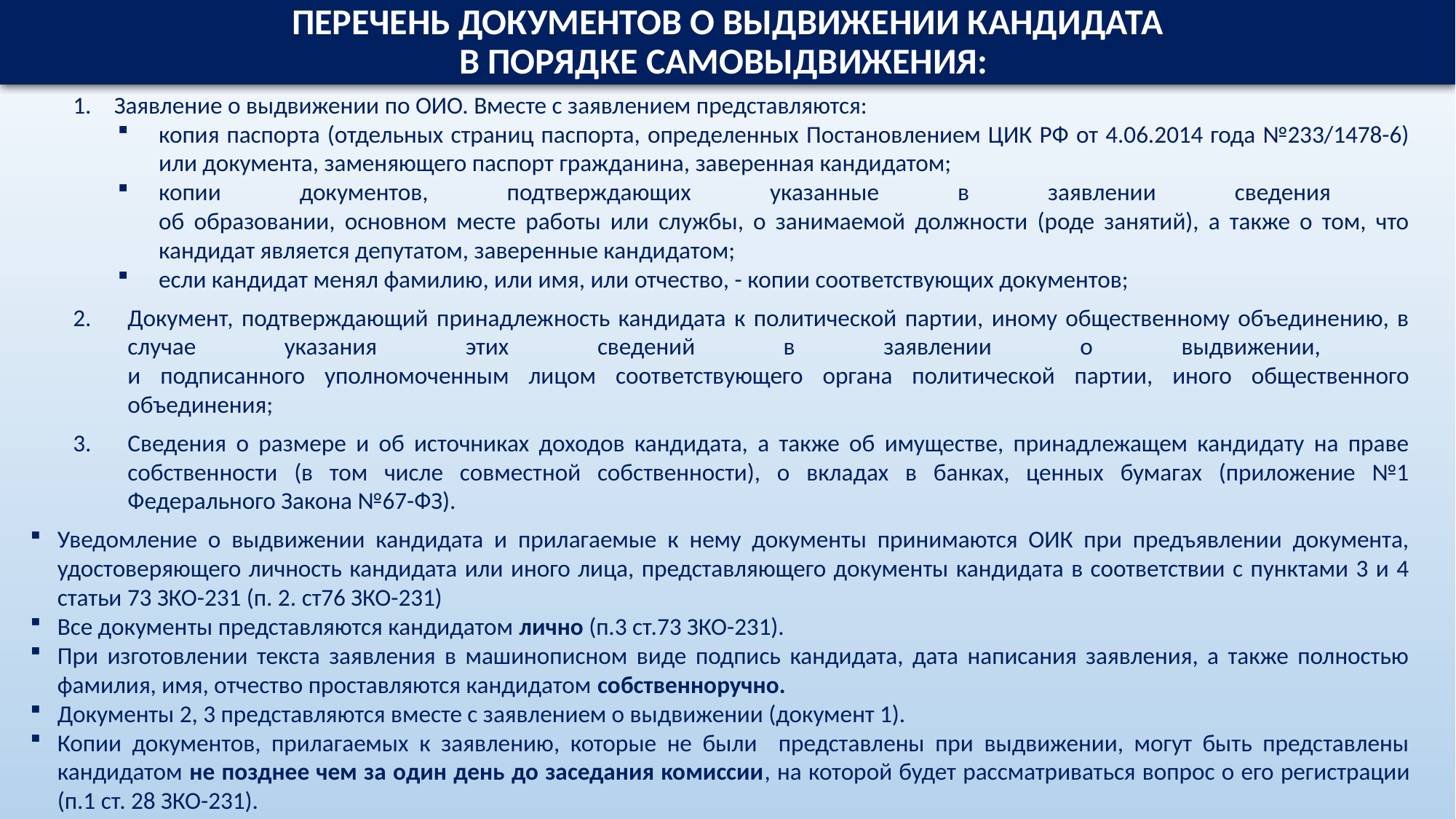

# ПЕРЕЧЕНЬ ДОКУМЕНТОВ О ВЫДВИЖЕНИИ КАНДИДАТА В ПОРЯДКЕ САМОВЫДВИЖЕНИЯ:
Заявление о выдвижении по ОИО. Вместе с заявлением представляются:
копия паспорта (отдельных страниц паспорта, определенных Постановлением ЦИК РФ от 4.06.2014 года №233/1478-6) или документа, заменяющего паспорт гражданина, заверенная кандидатом;
копии документов, подтверждающих указанные в заявлении сведения
об образовании, основном месте работы или службы, о занимаемой должности (роде занятий), а также о том, что кандидат является депутатом, заверенные кандидатом;
если кандидат менял фамилию, или имя, или отчество, - копии соответствующих документов;
Документ, подтверждающий принадлежность кандидата к политической партии, иному общественному объединению, в случае указания этих сведений в заявлении о выдвижении,
и подписанного уполномоченным лицом соответствующего органа политической партии, иного общественного объединения;
Сведения о размере и об источниках доходов кандидата, а также об имуществе, принадлежащем кандидату на праве собственности (в том числе совместной собственности), о вкладах в банках, ценных бумагах (приложение №1 Федерального Закона №67-ФЗ).
Уведомление о выдвижении кандидата и прилагаемые к нему документы принимаются ОИК при предъявлении документа, удостоверяющего личность кандидата или иного лица, представляющего документы кандидата в соответствии с пунктами 3 и 4 статьи 73 ЗКО-231 (п. 2. ст76 ЗКО-231)
Все документы представляются кандидатом лично (п.3 ст.73 ЗКО-231).
При изготовлении текста заявления в машинописном виде подпись кандидата, дата написания заявления, а также полностью фамилия, имя, отчество проставляются кандидатом собственноручно.
Документы 2, 3 представляются вместе с заявлением о выдвижении (документ 1).
Копии документов, прилагаемых к заявлению, которые не были  представлены при выдвижении, могут быть представлены кандидатом не позднее чем за один день до заседания комиссии, на которой будет рассматриваться вопрос о его регистрации (п.1 ст. 28 ЗКО-231).